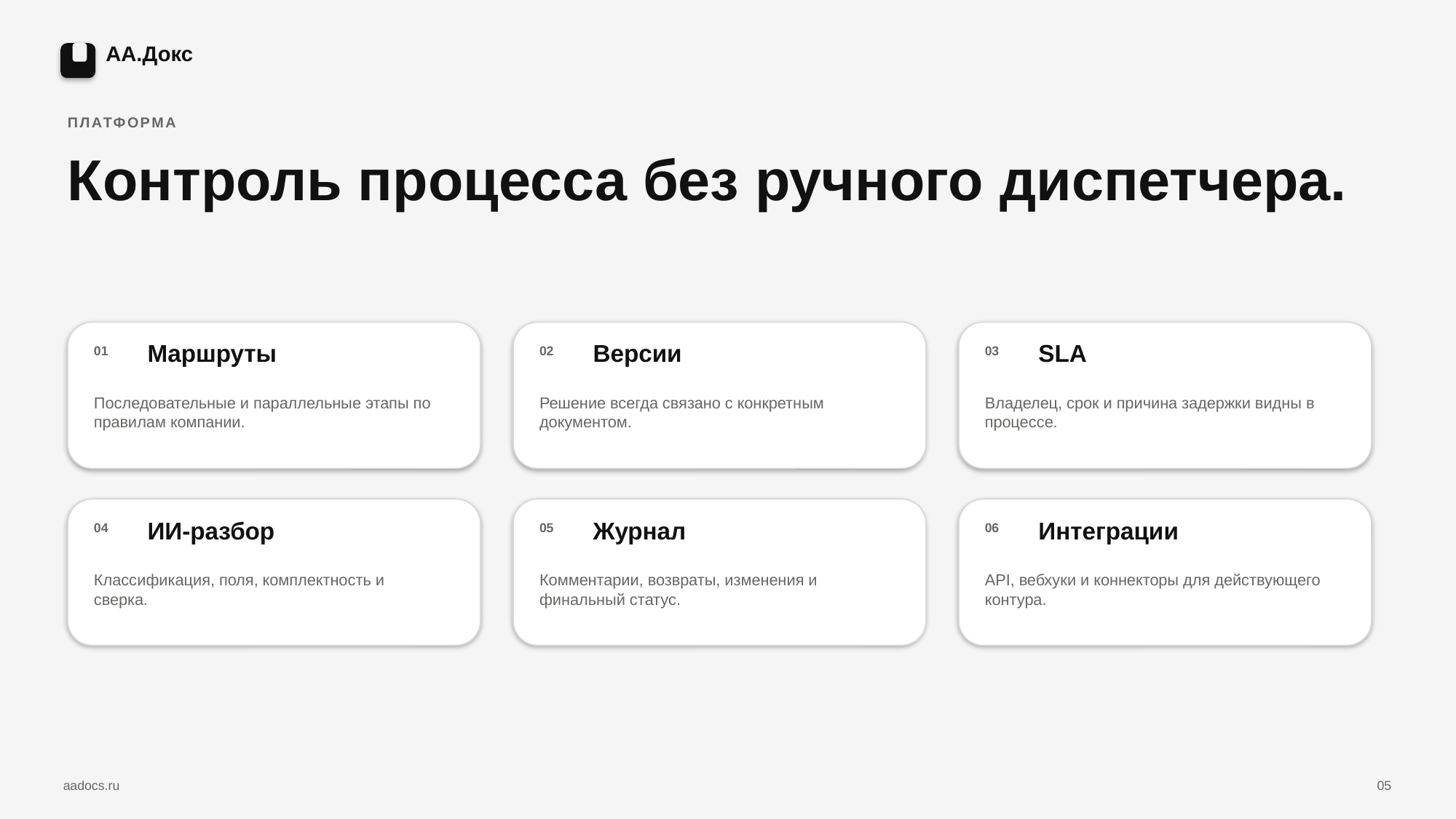

АА.Докс

ПЛАТФОРМА
Контроль процесса без ручного диспетчера.

Маршруты
Версии
SLA
01
02
03
Последовательные и параллельные этапы по правилам компании.
Решение всегда связано с конкретным документом.
Владелец, срок и причина задержки видны в процессе.

ИИ-разбор
Журнал
Интеграции
04
05
06
Классификация, поля, комплектность и сверка.
Комментарии, возвраты, изменения и финальный статус.
API, вебхуки и коннекторы для действующего контура.
aadocs.ru
05